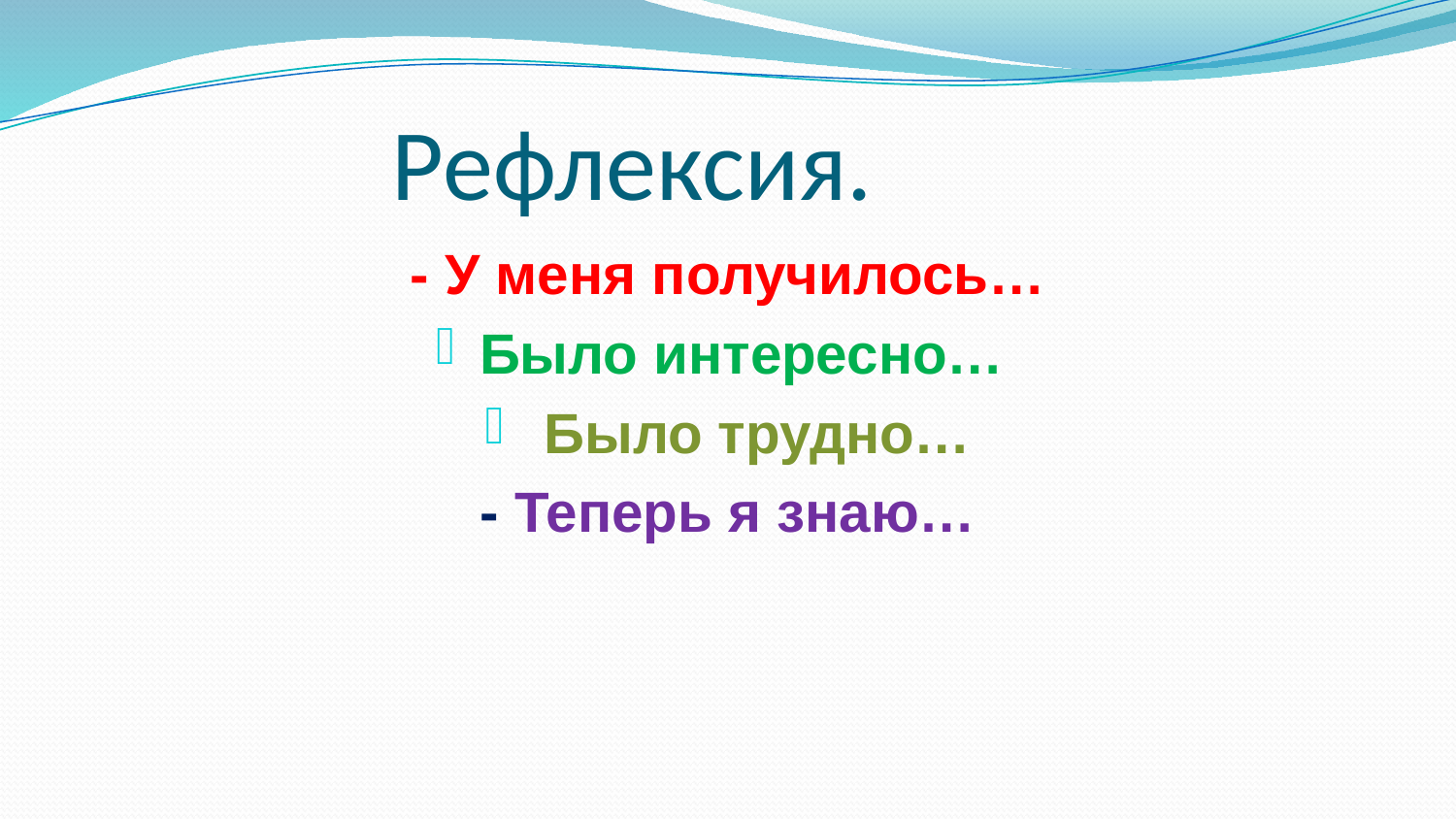

# Рефлексия.
- У меня получилось…
Было интересно…
 Было трудно…
- Теперь я знаю…